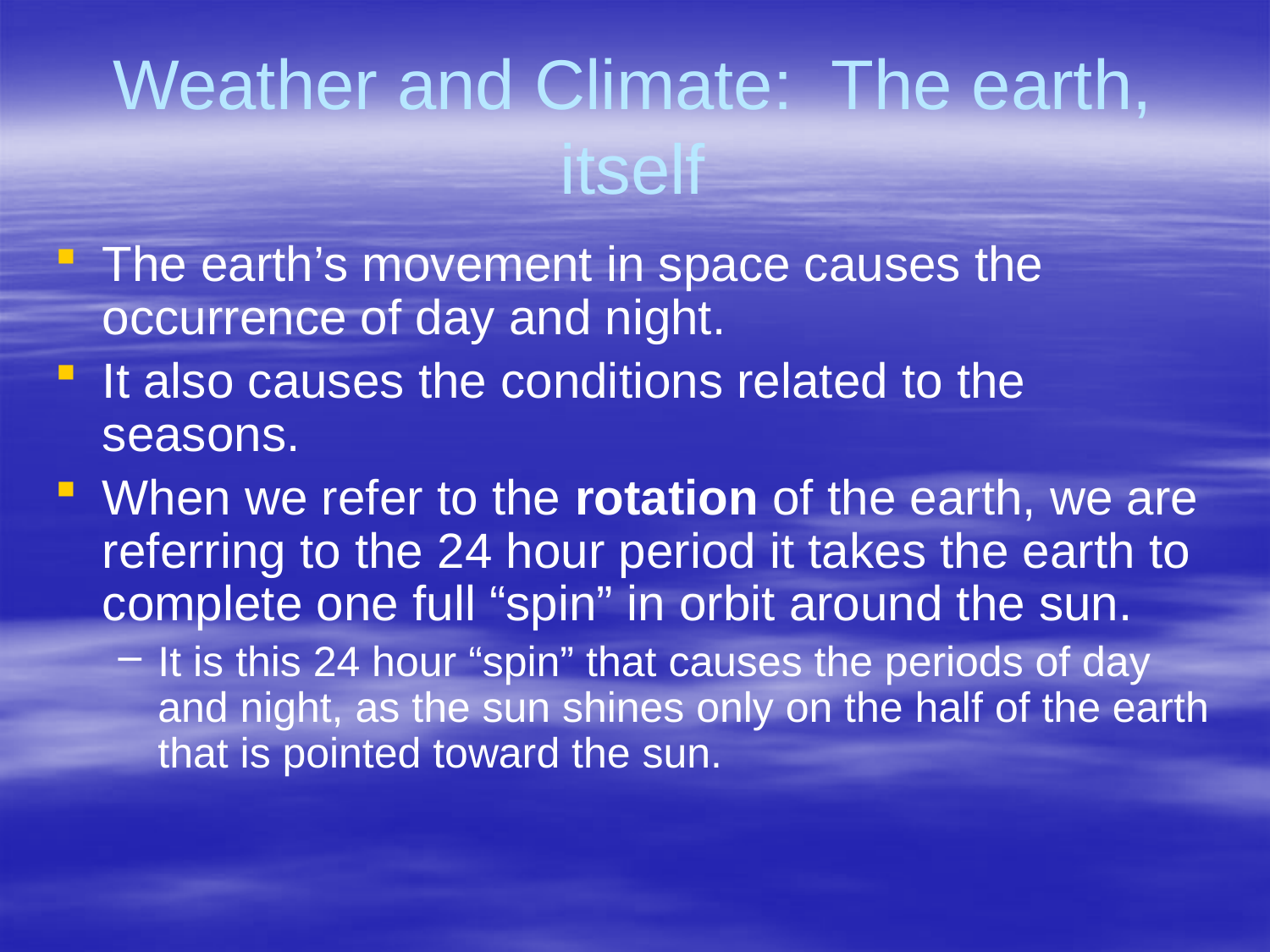

# Weather and Climate:  The earth, itself
The earth’s movement in space causes the occurrence of day and night.
It also causes the conditions related to the seasons.
When we refer to the rotation of the earth, we are referring to the 24 hour period it takes the earth to complete one full “spin” in orbit around the sun.
It is this 24 hour “spin” that causes the periods of day and night, as the sun shines only on the half of the earth that is pointed toward the sun.